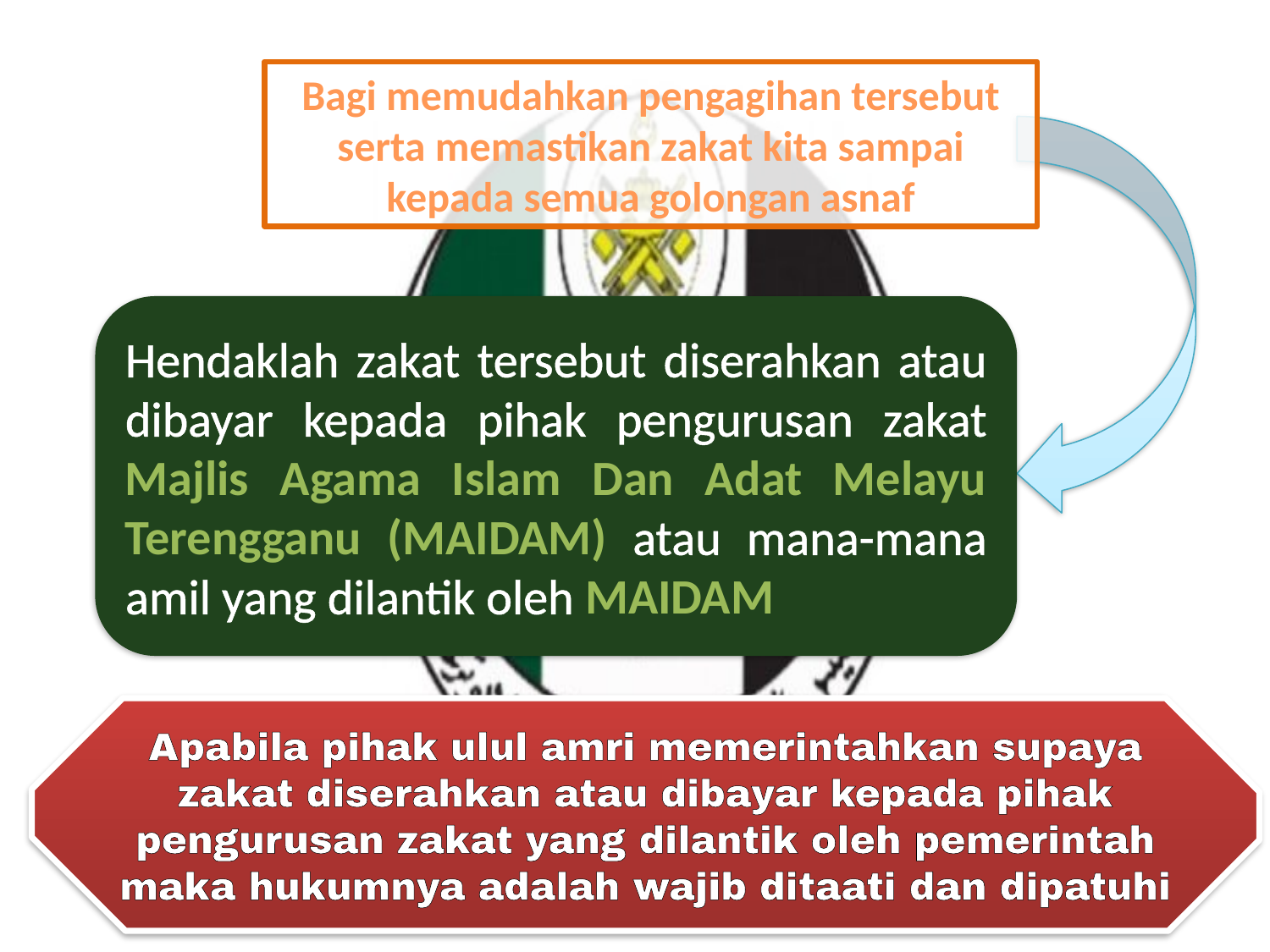

Bagi memudahkan pengagihan tersebut serta memastikan zakat kita sampai kepada semua golongan asnaf

Hendaklah zakat tersebut diserahkan atau dibayar kepada pihak pengurusan zakat Majlis Agama Islam Dan Adat Melayu Terengganu (MAIDAM) atau mana-mana amil yang dilantik oleh MAIDAM
Apabila pihak ulul amri memerintahkan supaya zakat diserahkan atau dibayar kepada pihak pengurusan zakat yang dilantik oleh pemerintah maka hukumnya adalah wajib ditaati dan dipatuhi